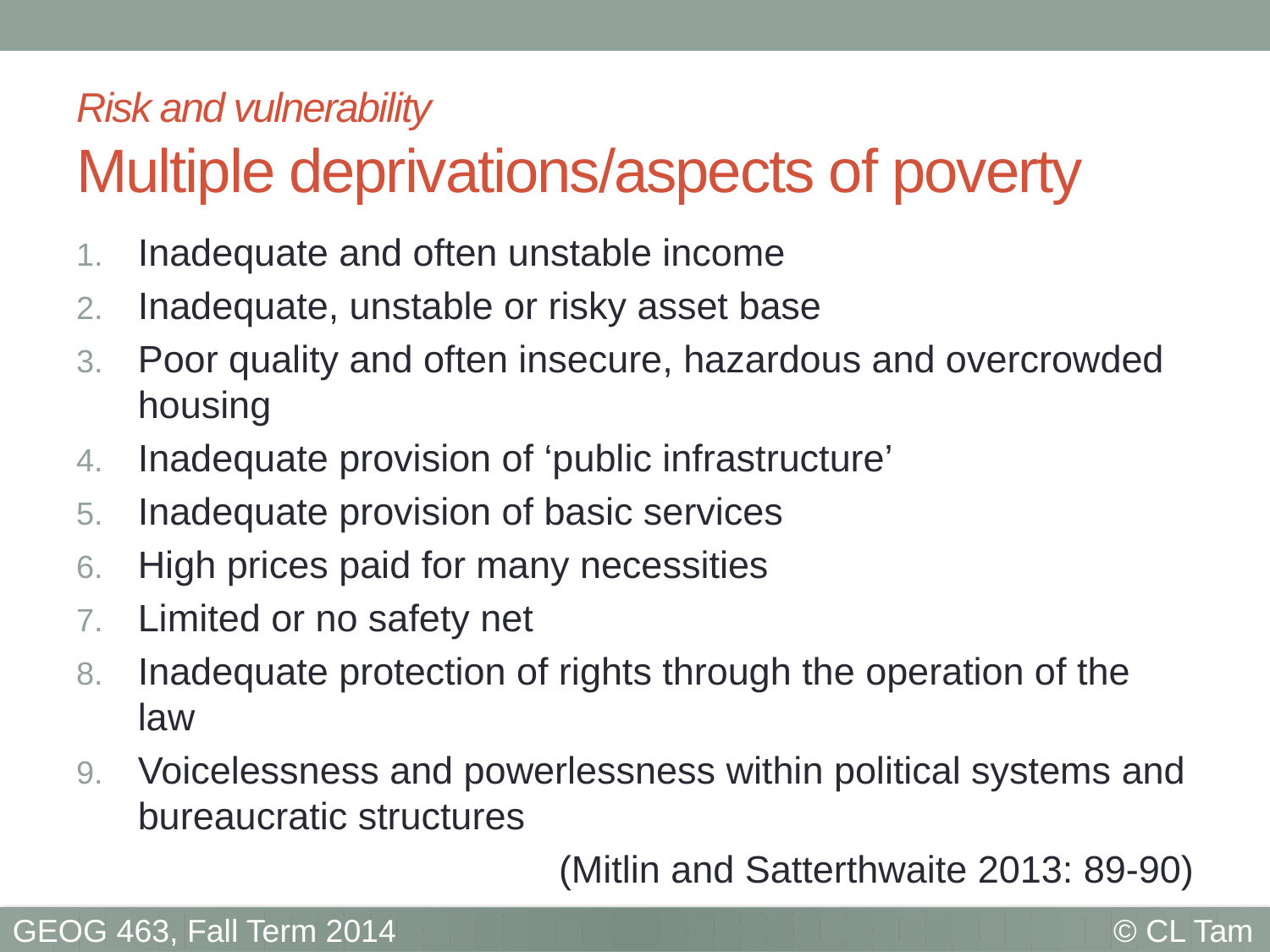

# Risk and vulnerability Multiple deprivations/aspects of poverty
Inadequate and often unstable income
Inadequate, unstable or risky asset base
Poor quality and often insecure, hazardous and overcrowded housing
Inadequate provision of ‘public infrastructure’
Inadequate provision of basic services
High prices paid for many necessities
Limited or no safety net
Inadequate protection of rights through the operation of the law
Voicelessness and powerlessness within political systems and bureaucratic structures
(Mitlin and Satterthwaite 2013: 89-90)